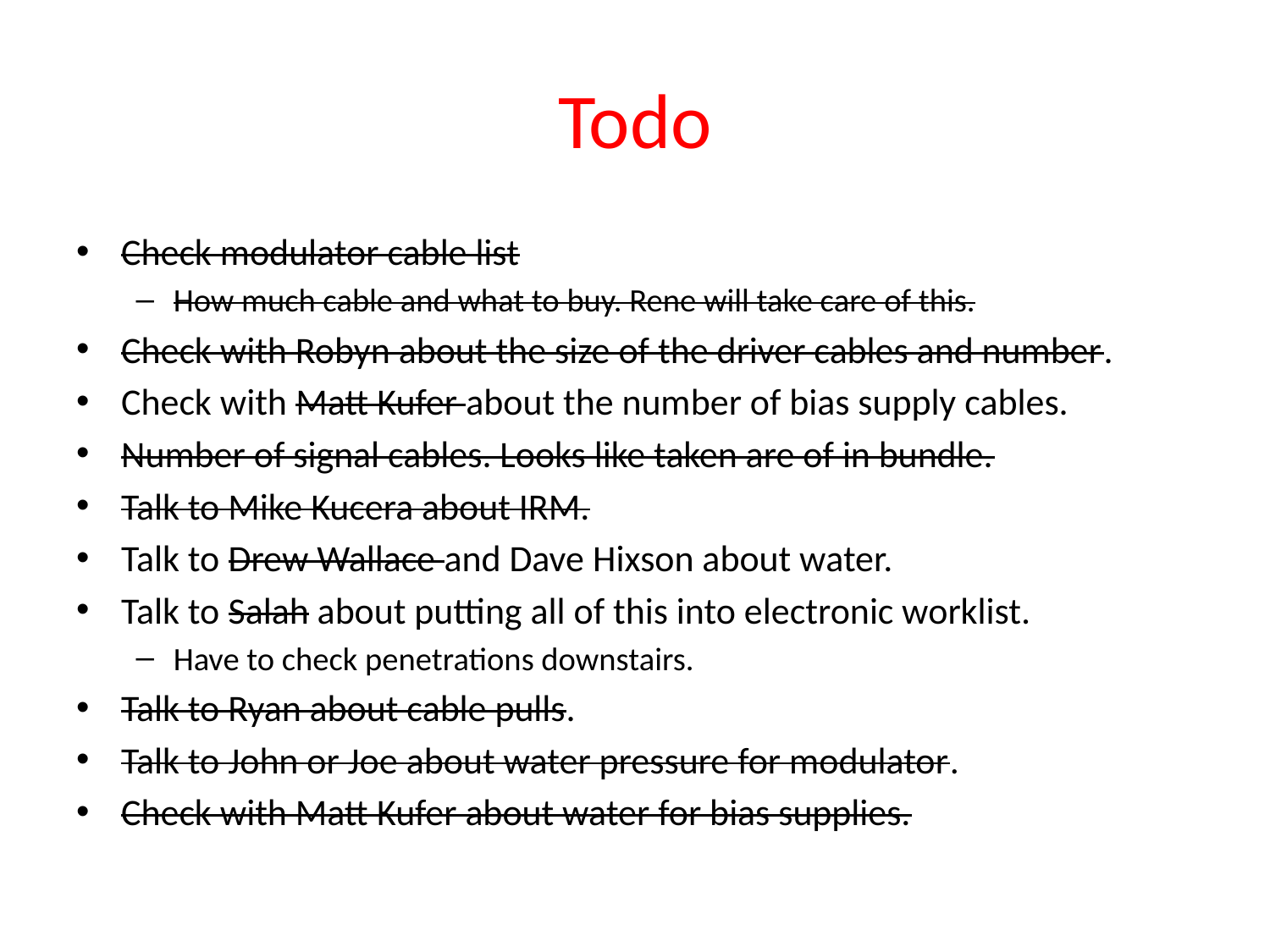

# Todo
Check modulator cable list
How much cable and what to buy. Rene will take care of this.
Check with Robyn about the size of the driver cables and number.
Check with Matt Kufer about the number of bias supply cables.
Number of signal cables. Looks like taken are of in bundle.
Talk to Mike Kucera about IRM.
Talk to Drew Wallace and Dave Hixson about water.
Talk to Salah about putting all of this into electronic worklist.
Have to check penetrations downstairs.
Talk to Ryan about cable pulls.
Talk to John or Joe about water pressure for modulator.
Check with Matt Kufer about water for bias supplies.